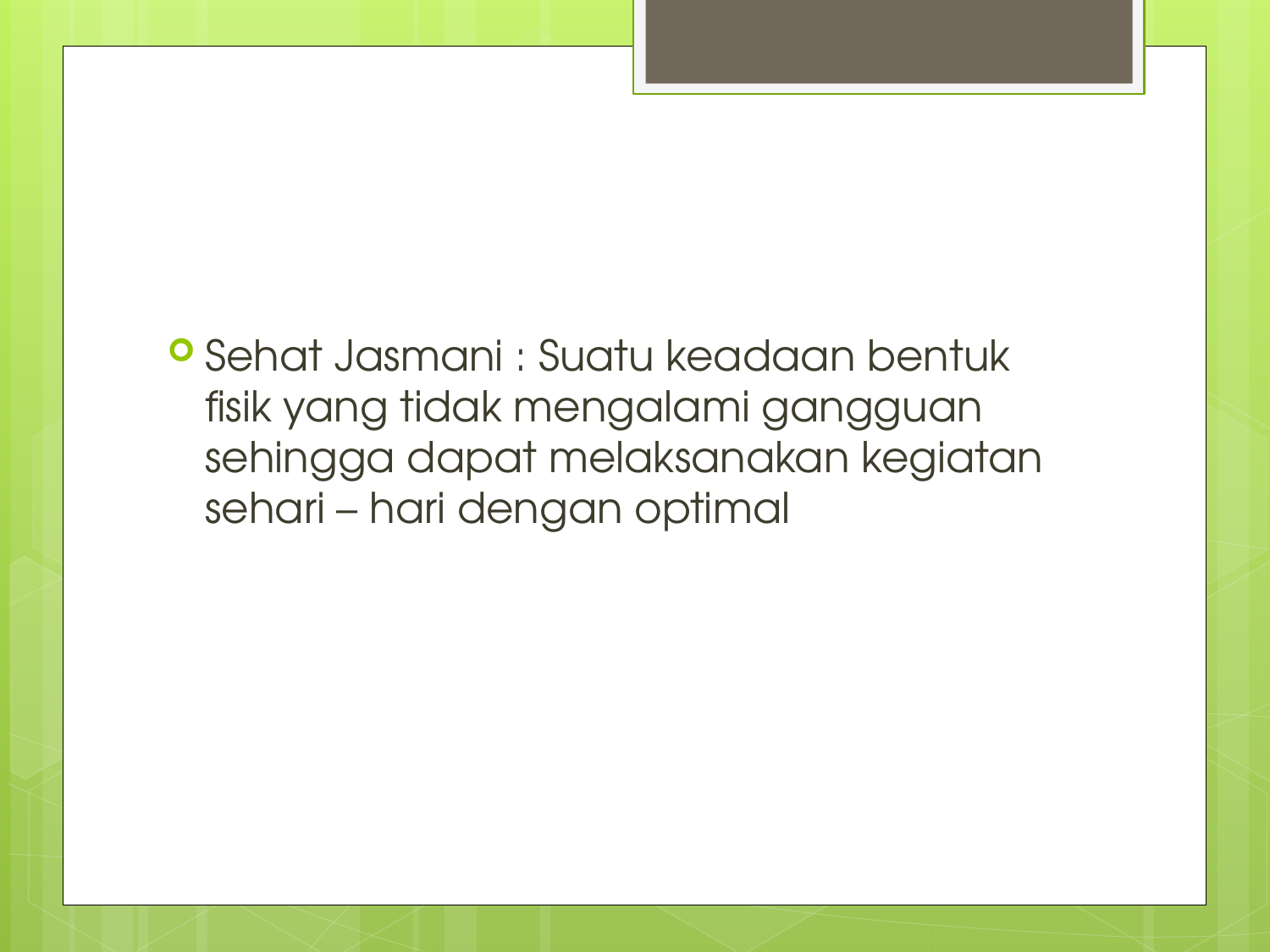

#
Sehat Jasmani : Suatu keadaan bentuk fisik yang tidak mengalami gangguan sehingga dapat melaksanakan kegiatan sehari – hari dengan optimal